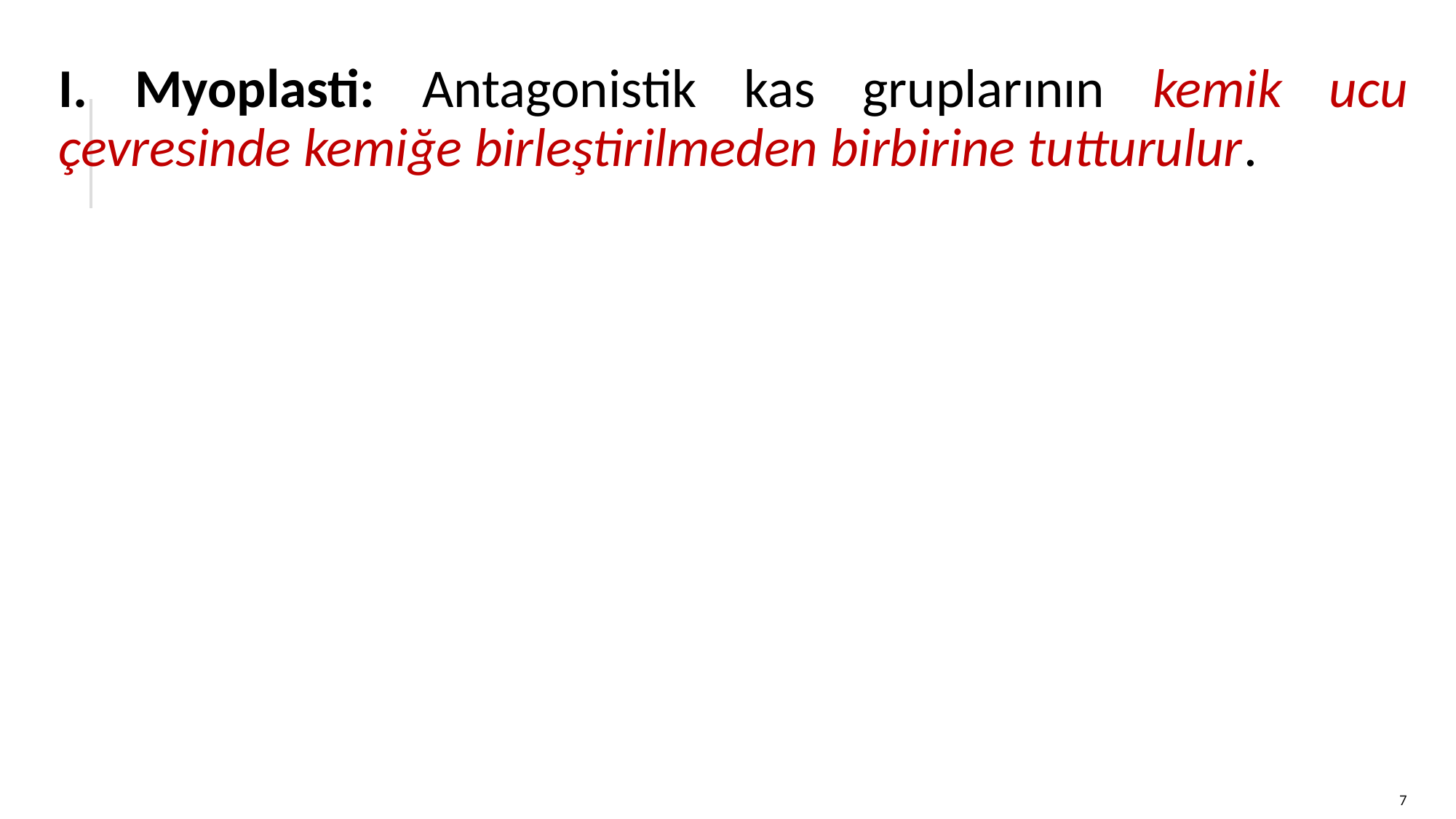

I. Myoplasti: Antagonistik kas gruplarının kemik ucu çevresinde kemiğe birleştirilmeden birbirine tutturulur.
7